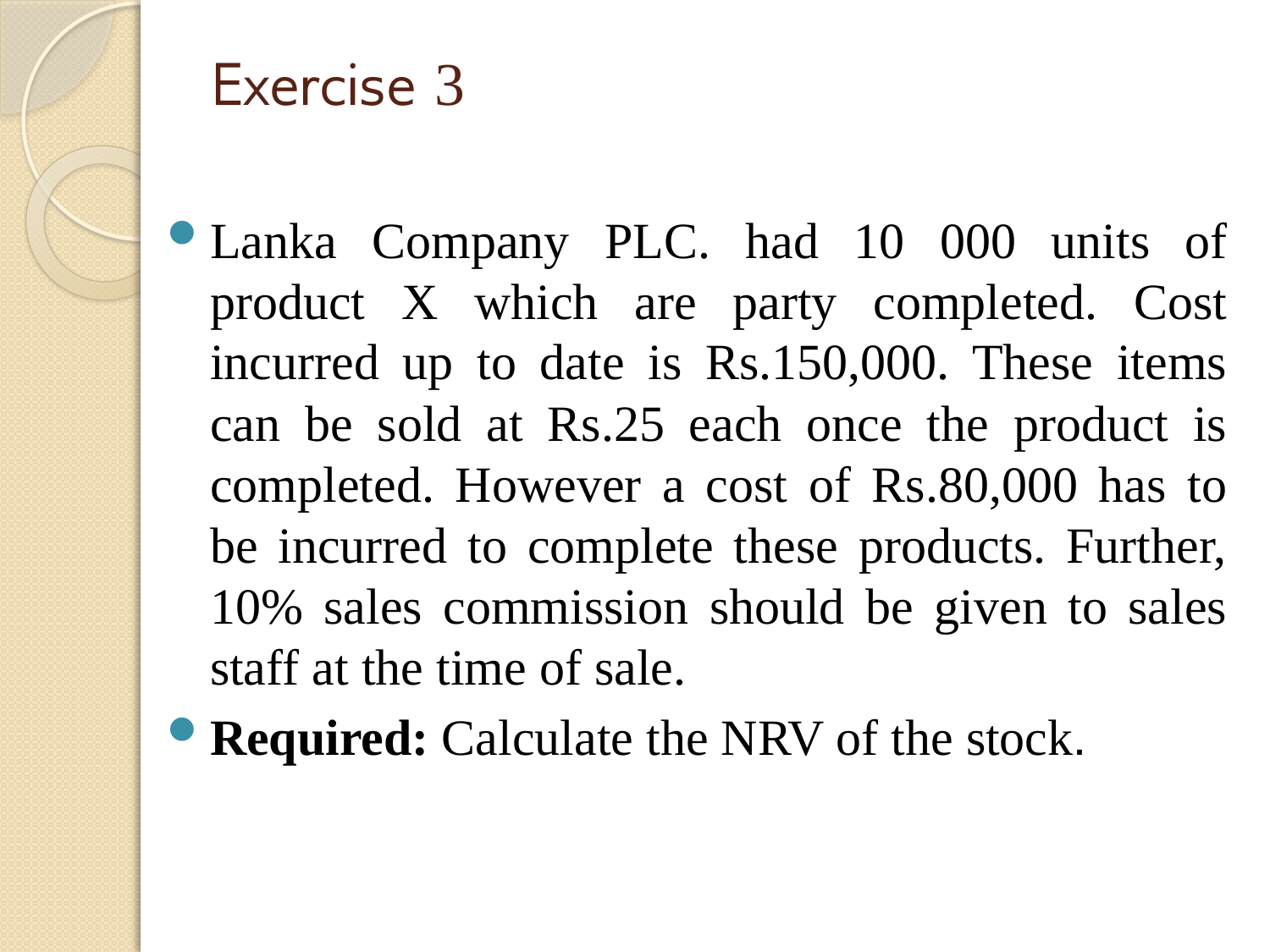

# Exercise 3
Lanka Company PLC. had 10 000 units of product X which are party completed. Cost incurred up to date is Rs.150,000. These items can be sold at Rs.25 each once the product is completed. However a cost of Rs.80,000 has to be incurred to complete these products. Further, 10% sales commission should be given to sales staff at the time of sale.
Required: Calculate the NRV of the stock.